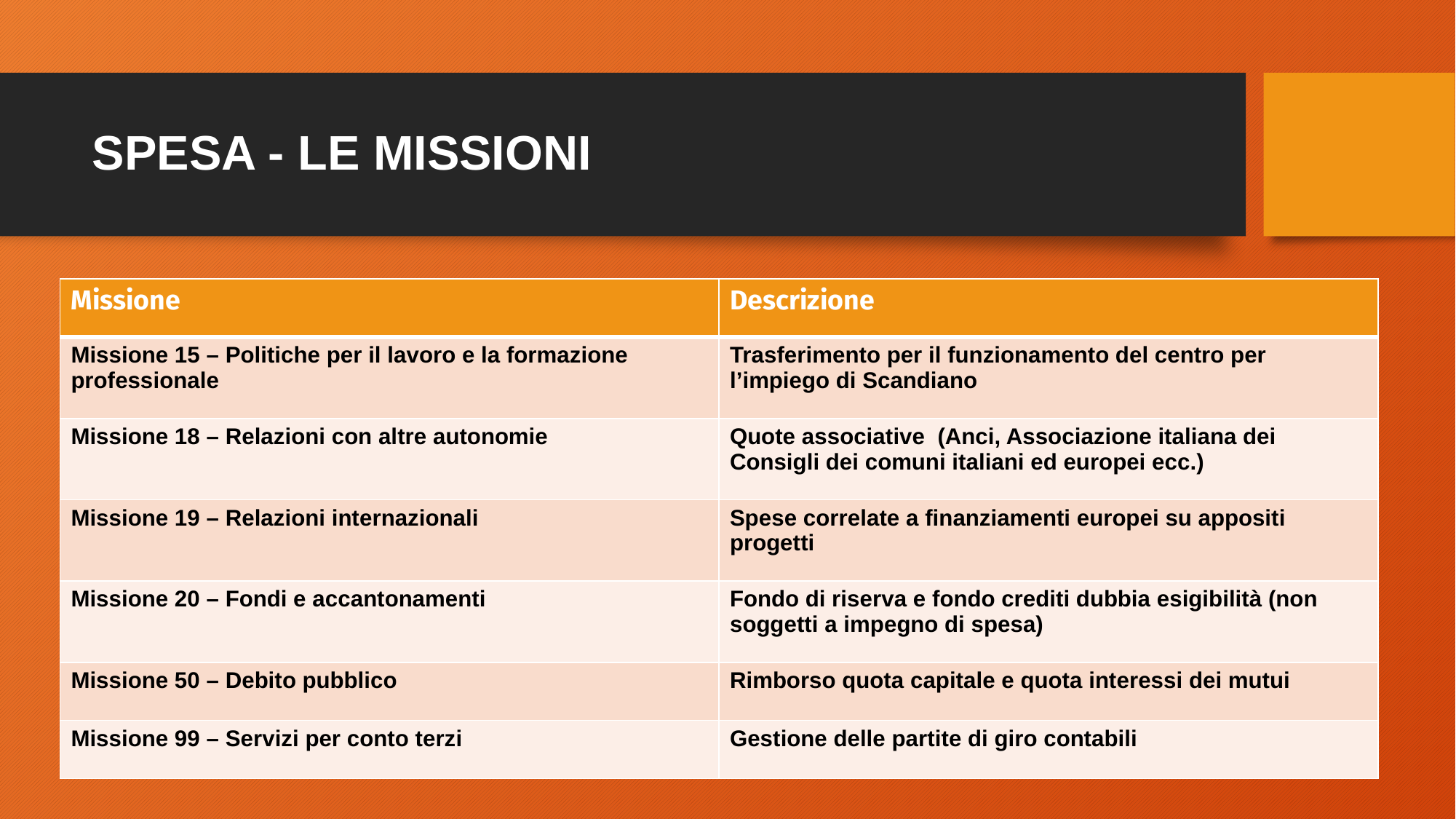

# SPESA - LE MISSIONI
| Missione | Descrizione |
| --- | --- |
| Missione 15 – Politiche per il lavoro e la formazione professionale | Trasferimento per il funzionamento del centro per l’impiego di Scandiano |
| Missione 18 – Relazioni con altre autonomie | Quote associative (Anci, Associazione italiana dei Consigli dei comuni italiani ed europei ecc.) |
| Missione 19 – Relazioni internazionali | Spese correlate a finanziamenti europei su appositi progetti |
| Missione 20 – Fondi e accantonamenti | Fondo di riserva e fondo crediti dubbia esigibilità (non soggetti a impegno di spesa) |
| Missione 50 – Debito pubblico | Rimborso quota capitale e quota interessi dei mutui |
| Missione 99 – Servizi per conto terzi | Gestione delle partite di giro contabili |